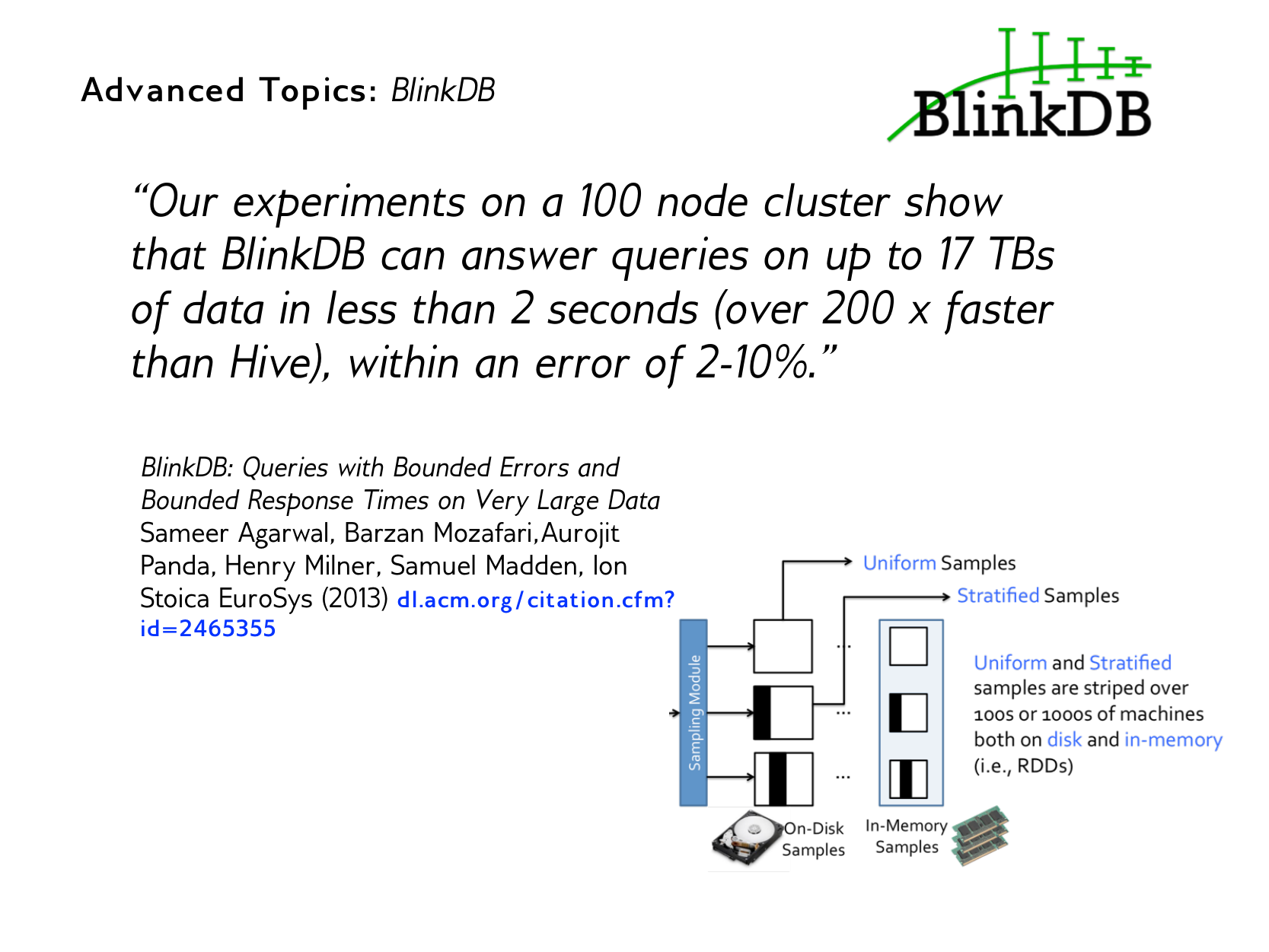

# Advanced Topics: BlinkDB
“Our experiments on a 100 node cluster show that BlinkDB can answer queries on up to 17 TBs of data in less than 2 seconds (over 200 x faster than Hive), within an error of 2-10%.”
BlinkDB: Queries with Bounded Errors and  Bounded Response Times on Very Large Data Sameer Agarwal, Barzan Mozafari,Aurojit Panda, Henry Milner, Samuel Madden, Ion Stoica EuroSys (2013) dl.acm.org/citation.cfm?id=2465355